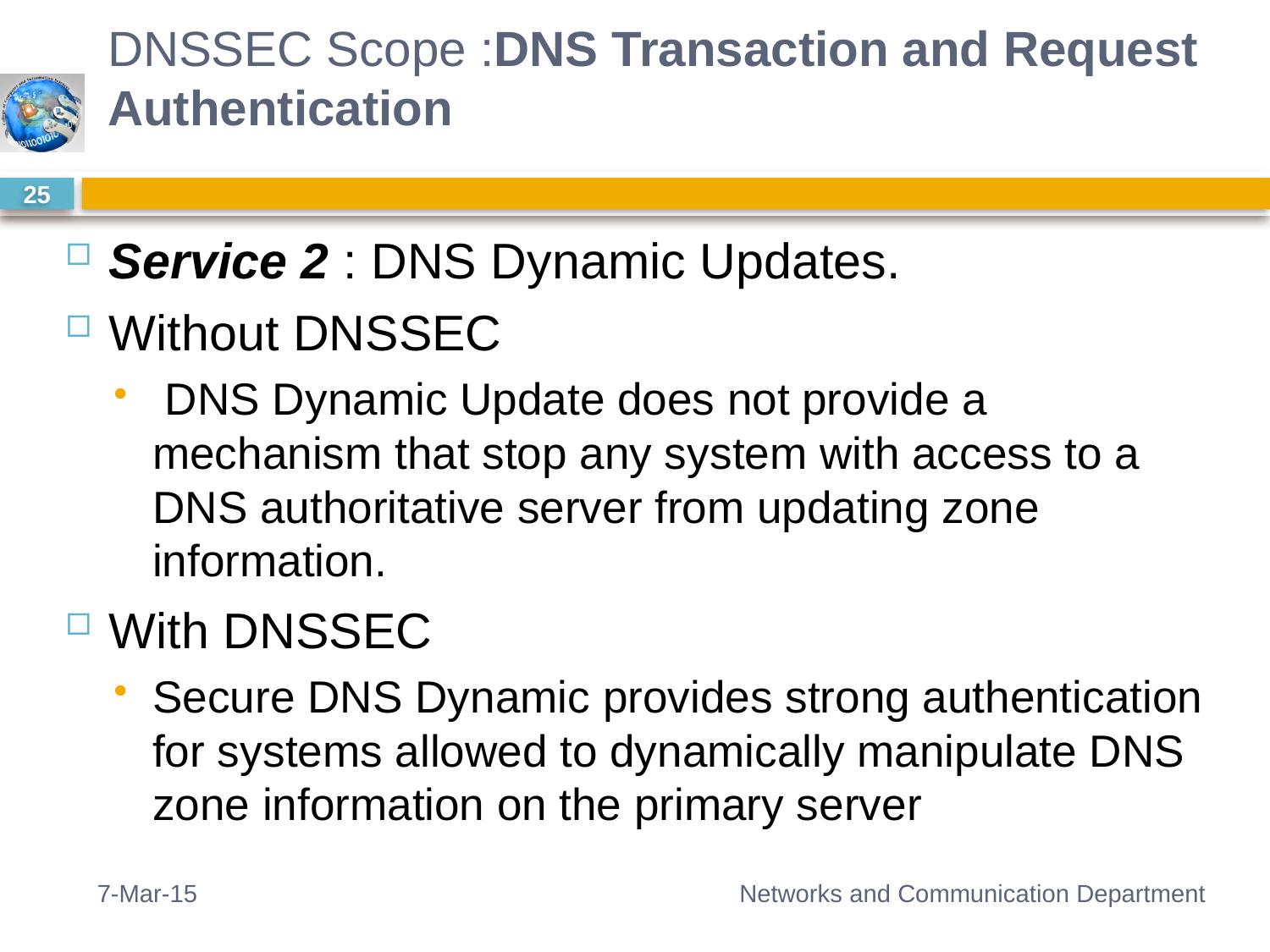

# DNSSEC Scope :DNS Transaction and Request Authentication
25
Service 2 : DNS Dynamic Updates.
Without DNSSEC
 DNS Dynamic Update does not provide a mechanism that stop any system with access to a DNS authoritative server from updating zone information.
With DNSSEC
Secure DNS Dynamic provides strong authentication for systems allowed to dynamically manipulate DNS zone information on the primary server

7-Mar-15
Networks and Communication Department